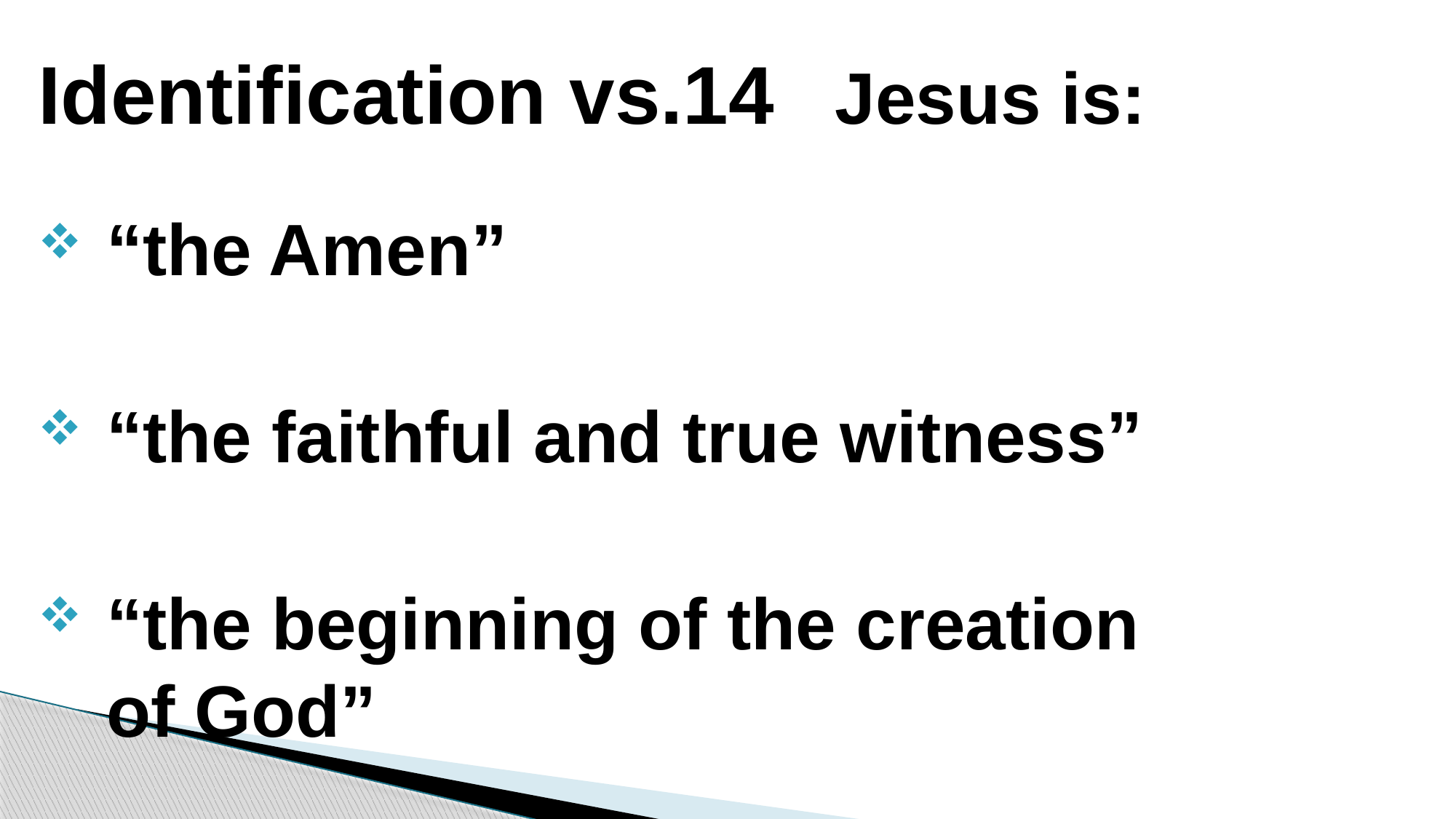

Identification vs.14   Jesus is:

“the Amen”

“the faithful and true witness”

“the beginning of the creation of God”